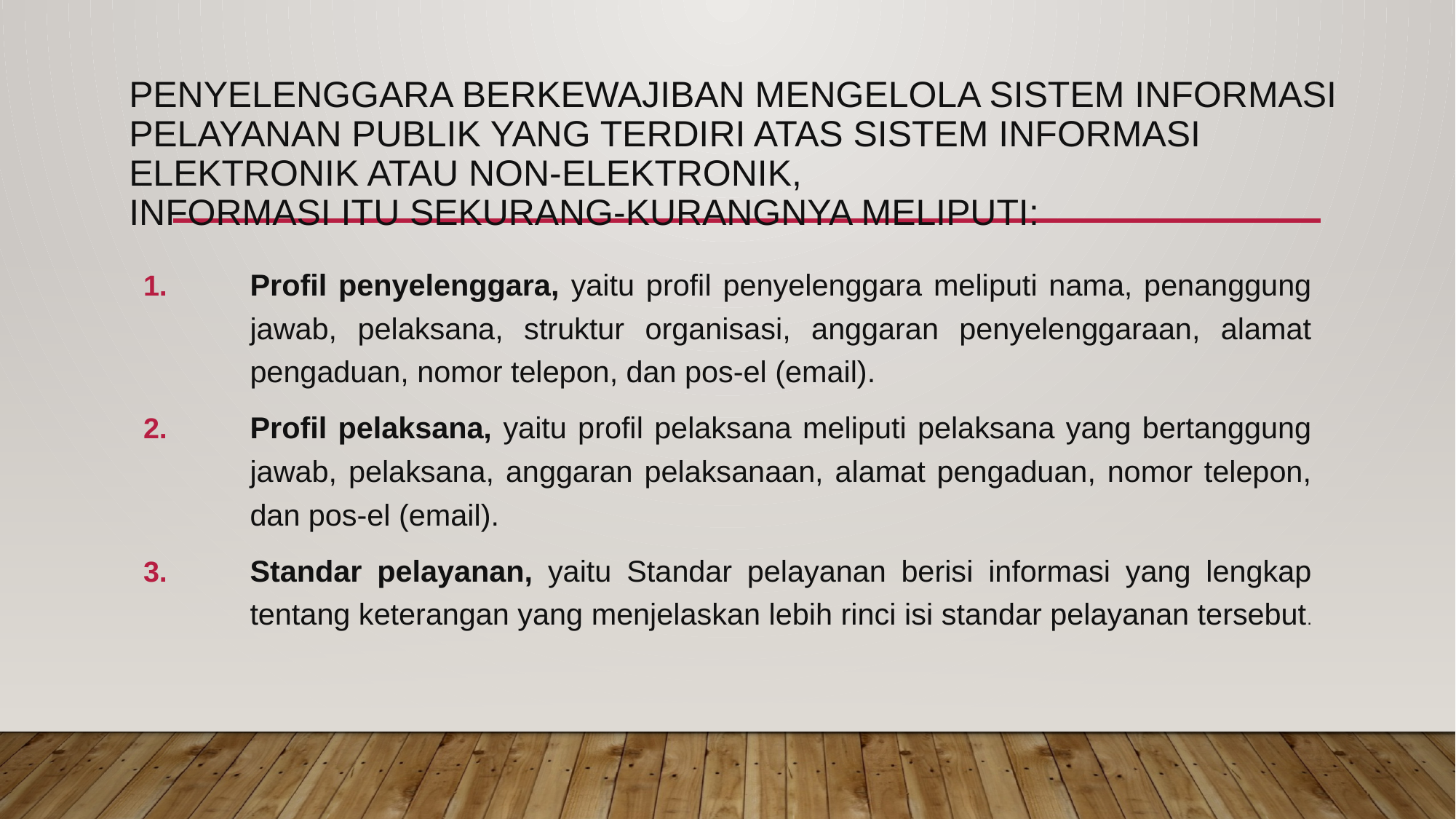

# Penyelenggara berkewajiban mengelola sistem informasi PELAYANAN PUBLIK yang terdiri atas sistem informasi elektronik atau non-elektronik, informasi itu sekurang-kurangnya meliputi:
Profil penyelenggara, yaitu profil penyelenggara meliputi nama, penanggung jawab, pelaksana, struktur organisasi, anggaran penyelenggaraan, alamat pengaduan, nomor telepon, dan pos-el (email).
Profil pelaksana, yaitu profil pelaksana meliputi pelaksana yang bertanggung jawab, pelaksana, anggaran pelaksanaan, alamat pengaduan, nomor telepon, dan pos-el (email).
Standar pelayanan, yaitu Standar pelayanan berisi informasi yang lengkap tentang keterangan yang menjelaskan lebih rinci isi standar pelayanan tersebut.